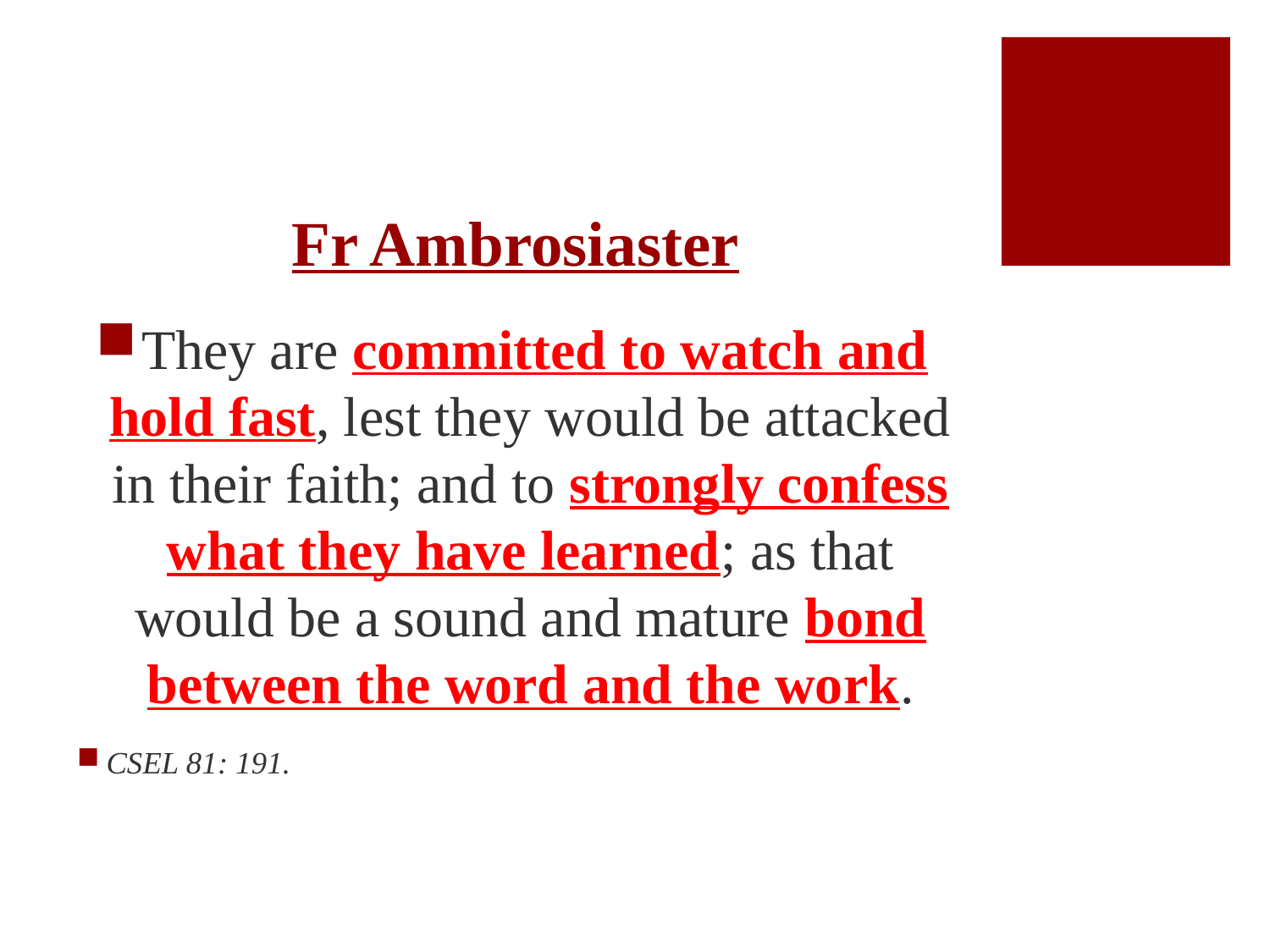

# Fr Ambrosiaster
They are committed to watch and hold fast, lest they would be attacked in their faith; and to strongly confess what they have learned; as that would be a sound and mature bond between the word and the work.
CSEL 81: 191.